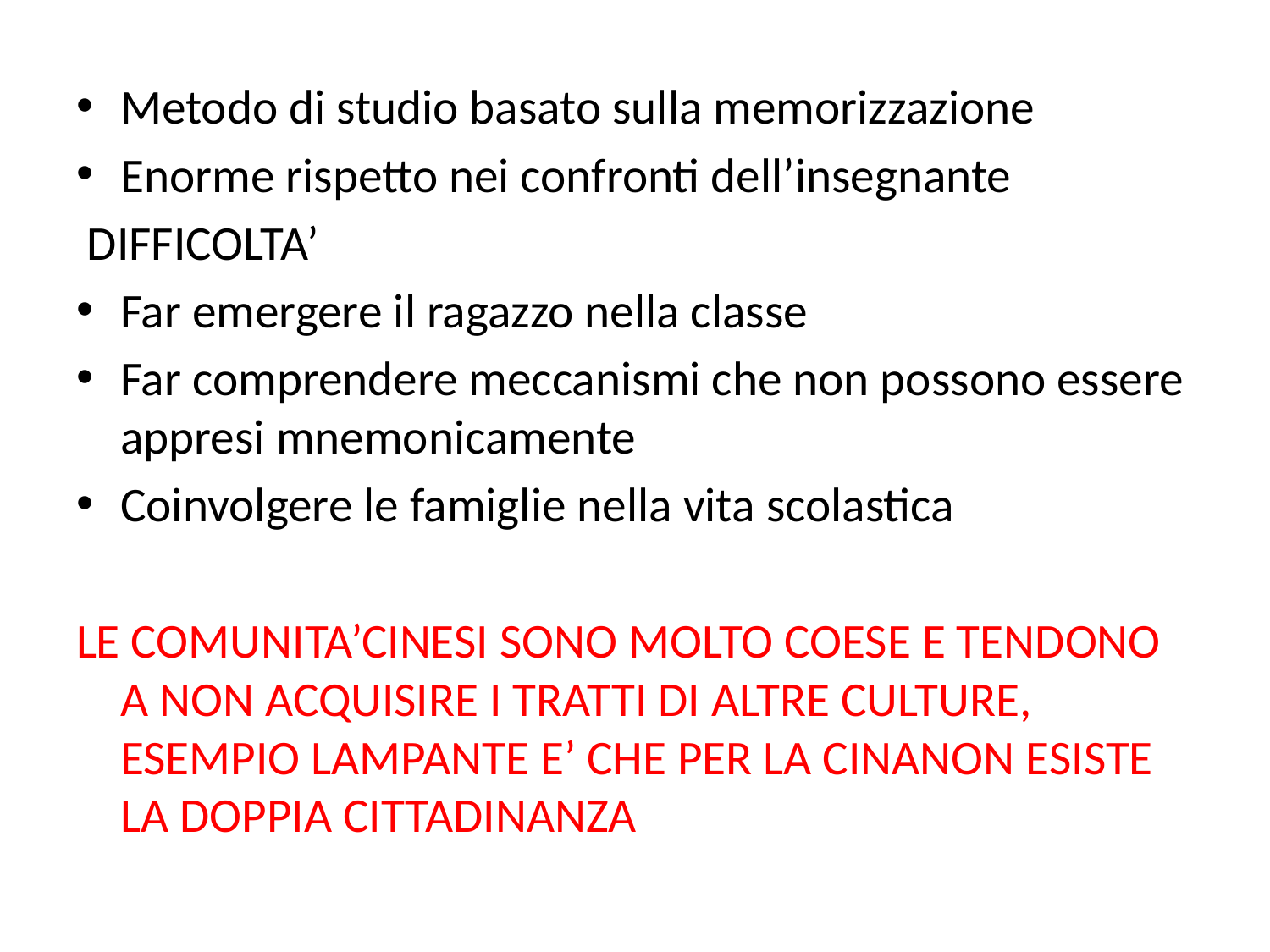

#
Metodo di studio basato sulla memorizzazione
Enorme rispetto nei confronti dell’insegnante
 DIFFICOLTA’
Far emergere il ragazzo nella classe
Far comprendere meccanismi che non possono essere appresi mnemonicamente
Coinvolgere le famiglie nella vita scolastica

LE COMUNITA’CINESI SONO MOLTO COESE E TENDONO A NON ACQUISIRE I TRATTI DI ALTRE CULTURE, ESEMPIO LAMPANTE E’ CHE PER LA CINANON ESISTE LA DOPPIA CITTADINANZA